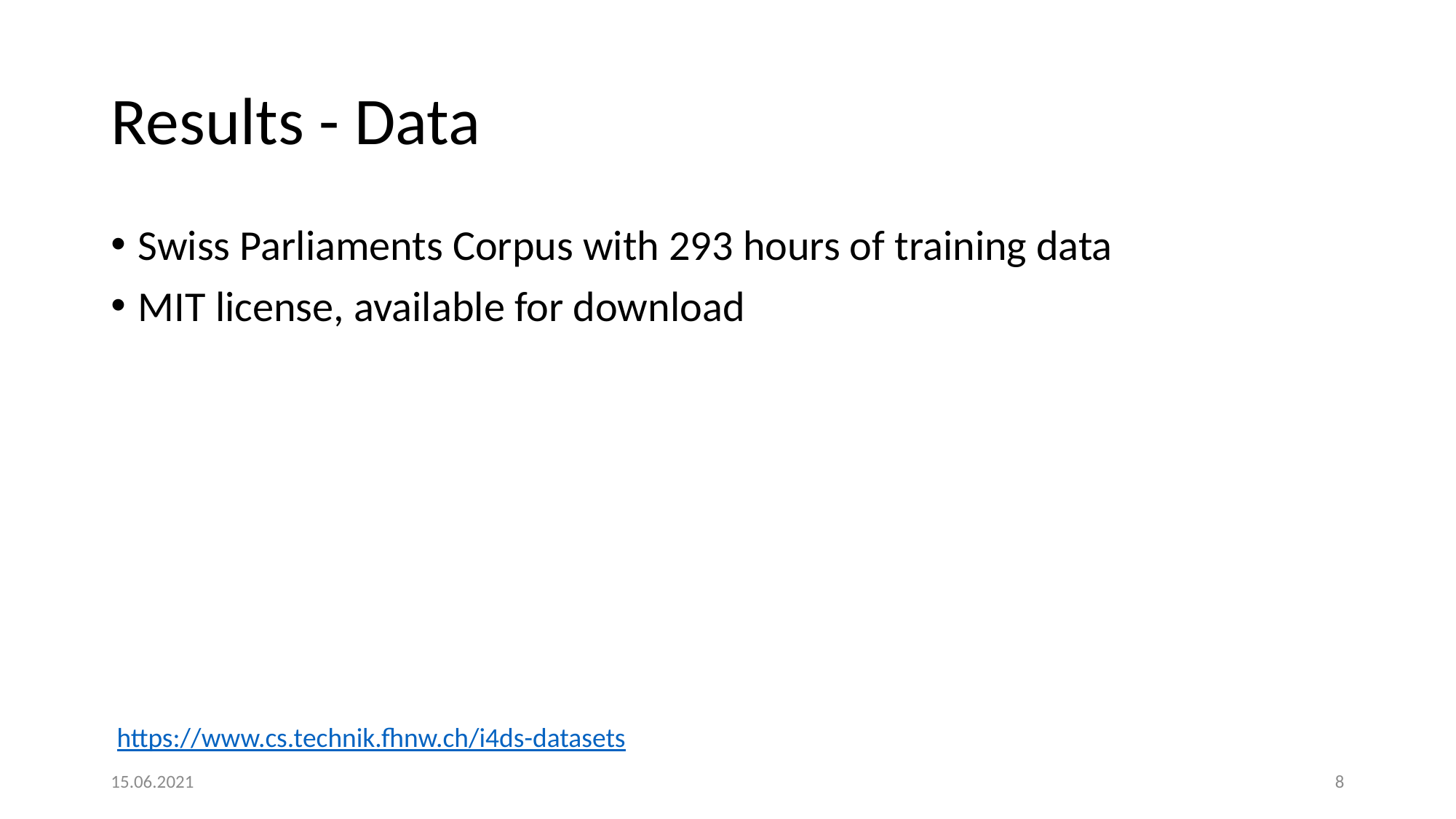

# Results - Data
Swiss Parliaments Corpus with 293 hours of training data
MIT license, available for download
https://www.cs.technik.fhnw.ch/i4ds-datasets
15.06.2021
8